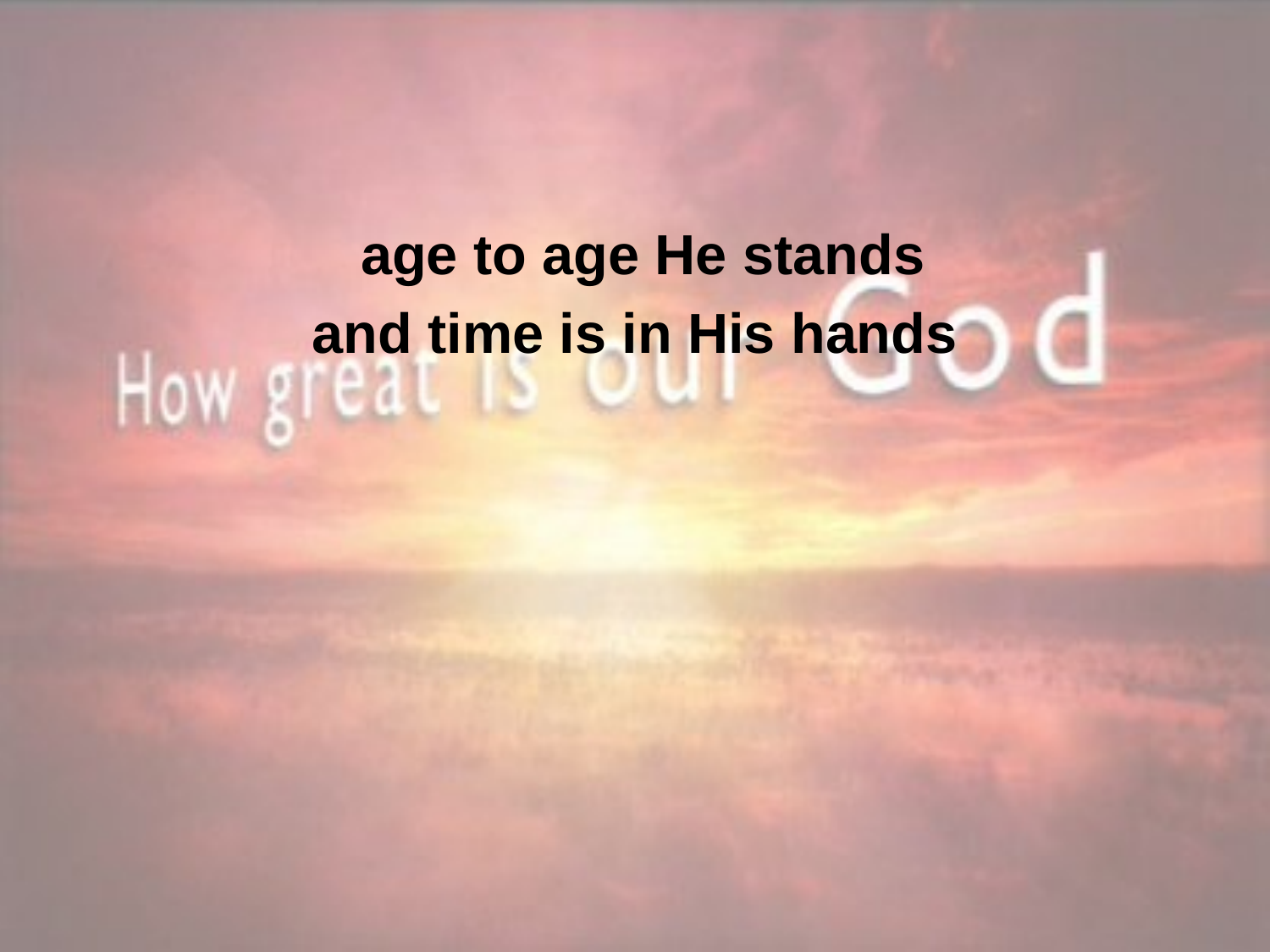

age to age He stands
and time is in His hands